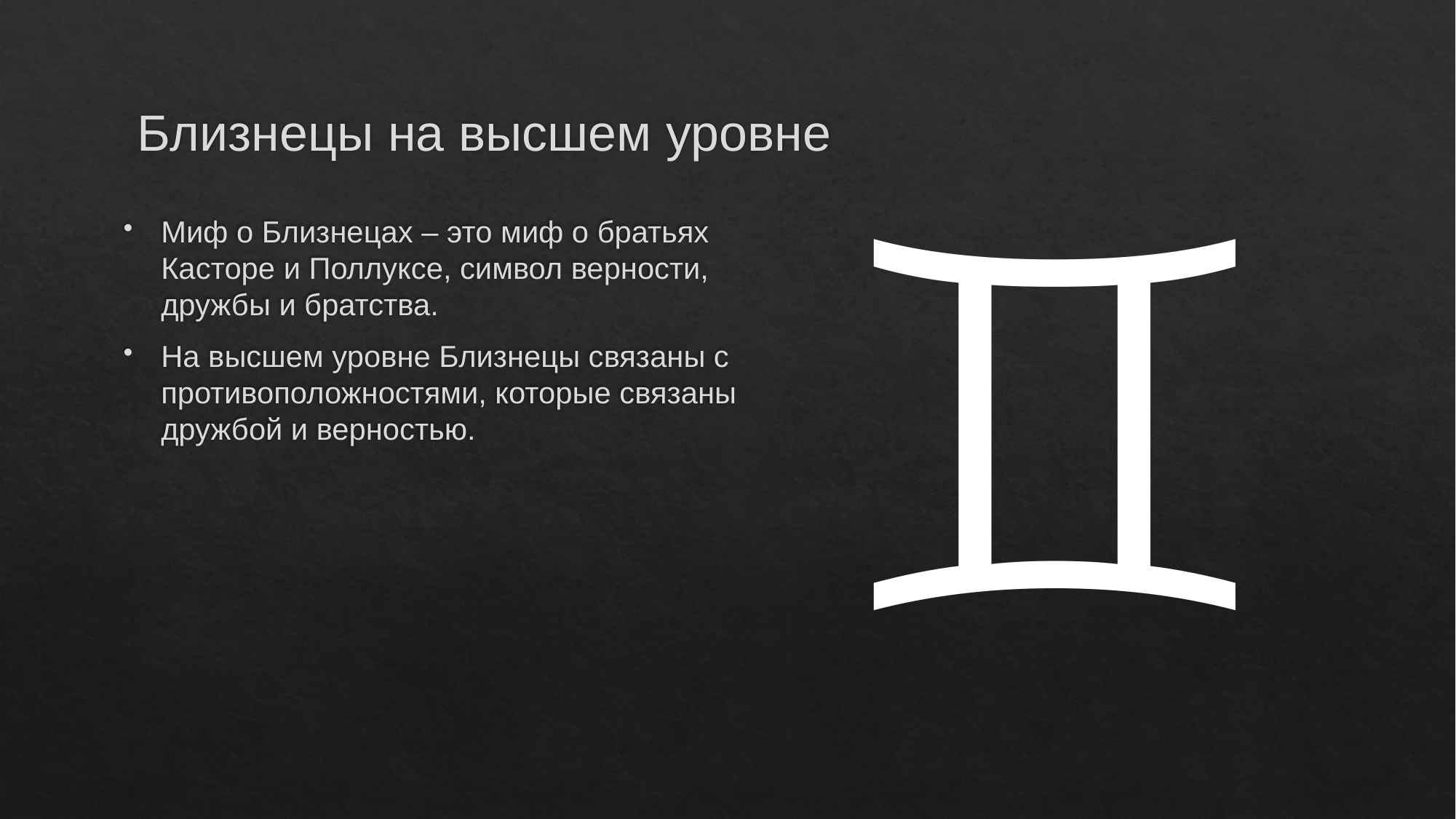

# Близнецы на высшем уровне
♊
Миф о Близнецах – это миф о братьях Касторе и Поллуксе, символ верности, дружбы и братства.
На высшем уровне Близнецы связаны с противоположностями, которые связаны дружбой и верностью.